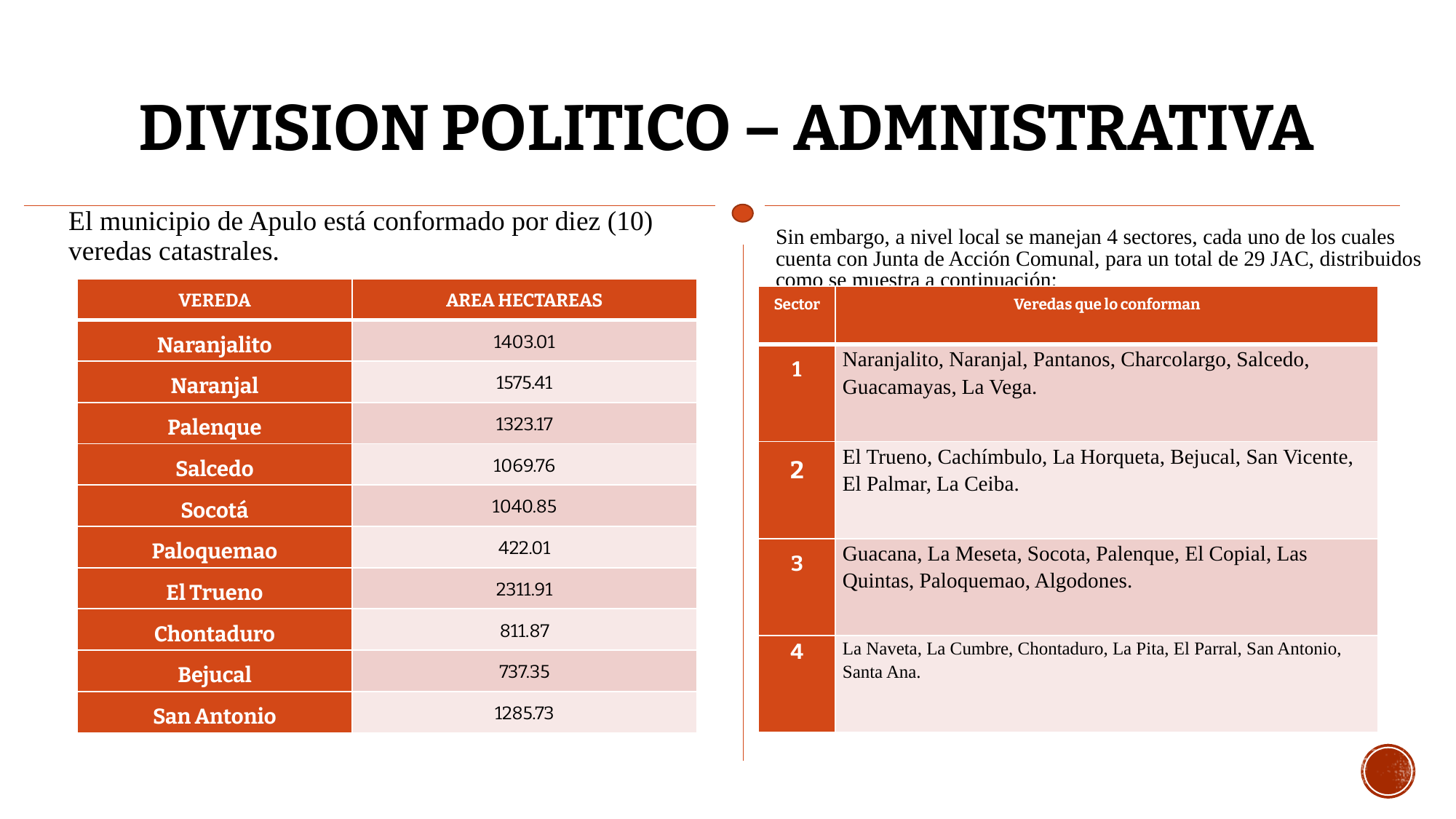

# DIVISION POLITICO – ADMNISTRATIVA
El municipio de Apulo está conformado por diez (10) veredas catastrales.

Sin embargo, a nivel local se manejan 4 sectores, cada uno de los cuales cuenta con Junta de Acción Comunal, para un total de 29 JAC, distribuidos como se muestra a continuación:

| VEREDA | AREA HECTAREAS |
| --- | --- |
| Naranjalito | 1403.01 |
| Naranjal | 1575.41 |
| Palenque | 1323.17 |
| Salcedo | 1069.76 |
| Socotá | 1040.85 |
| Paloquemao | 422.01 |
| El Trueno | 2311.91 |
| Chontaduro | 811.87 |
| Bejucal | 737.35 |
| San Antonio | 1285.73 |
| Sector | Veredas que lo conforman |
| --- | --- |
| 1 | Naranjalito, Naranjal, Pantanos, Charcolargo, Salcedo, Guacamayas, La Vega. |
| 2 | El Trueno, Cachímbulo, La Horqueta, Bejucal, San Vicente, El Palmar, La Ceiba. |
| 3 | Guacana, La Meseta, Socota, Palenque, El Copial, Las Quintas, Paloquemao, Algodones. |
| 4 | La Naveta, La Cumbre, Chontaduro, La Pita, El Parral, San Antonio, Santa Ana. |